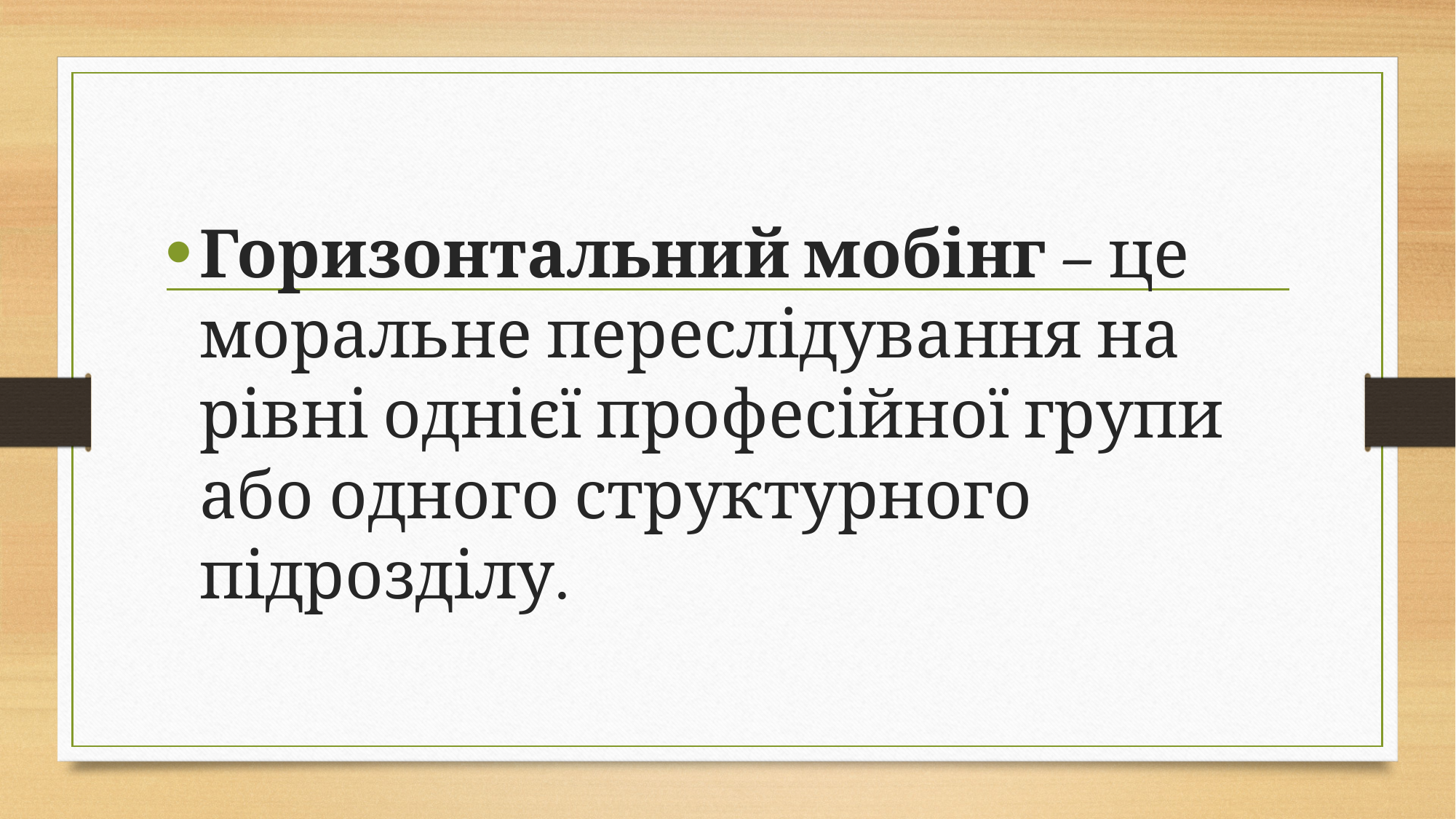

Горизонтальний мобінг – це моральне переслідування на рівні однієї професійної групи або одного структурного підрозділу.